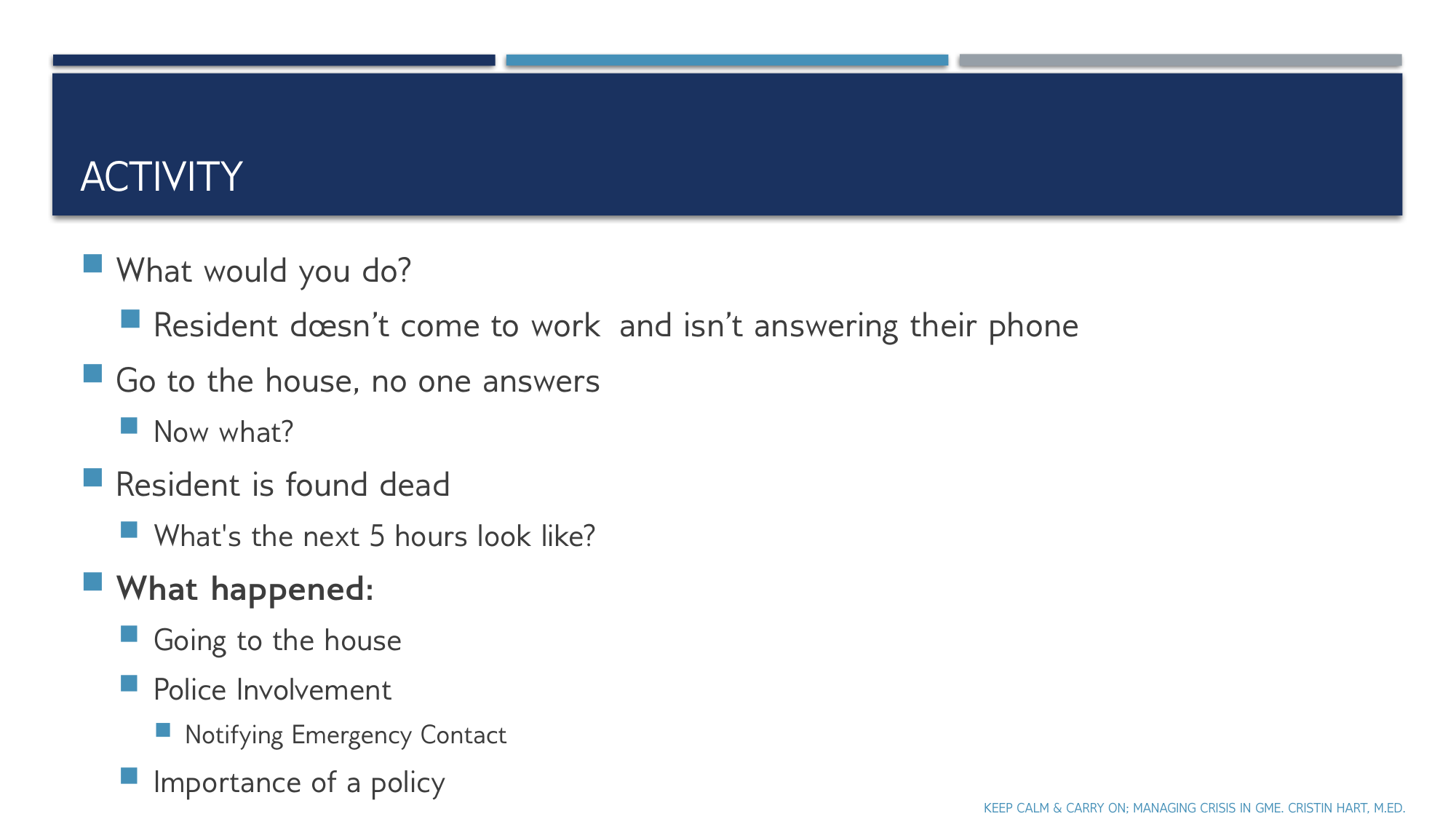

# Activity
What would you do?
Resident doesn’t come to work	and isn’t answering their phone
Go to the house, no one answers
Now what?
Resident is found dead
What's the next 5 hours look like?
What happened:
Going to the house
Police Involvement
Notifying Emergency Contact
Importance of a policy

Keep Calm & Carry On; Managing Crisis in GME. Cristin Hart, M.Ed.